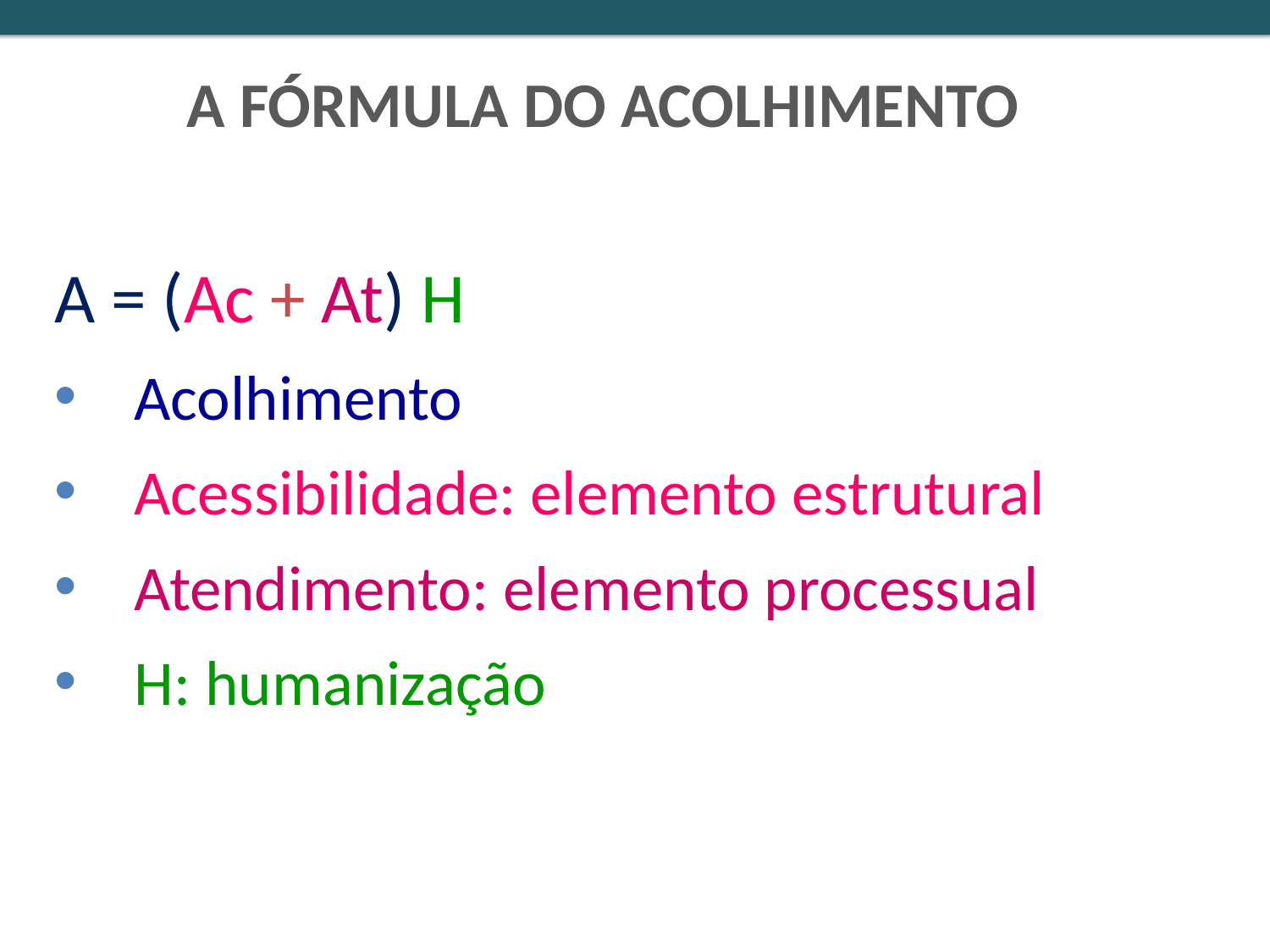

A FÓRMULA DO ACOLHIMENTO
A = (Ac + At) H
Acolhimento
Acessibilidade: elemento estrutural
Atendimento: elemento processual
H: humanização